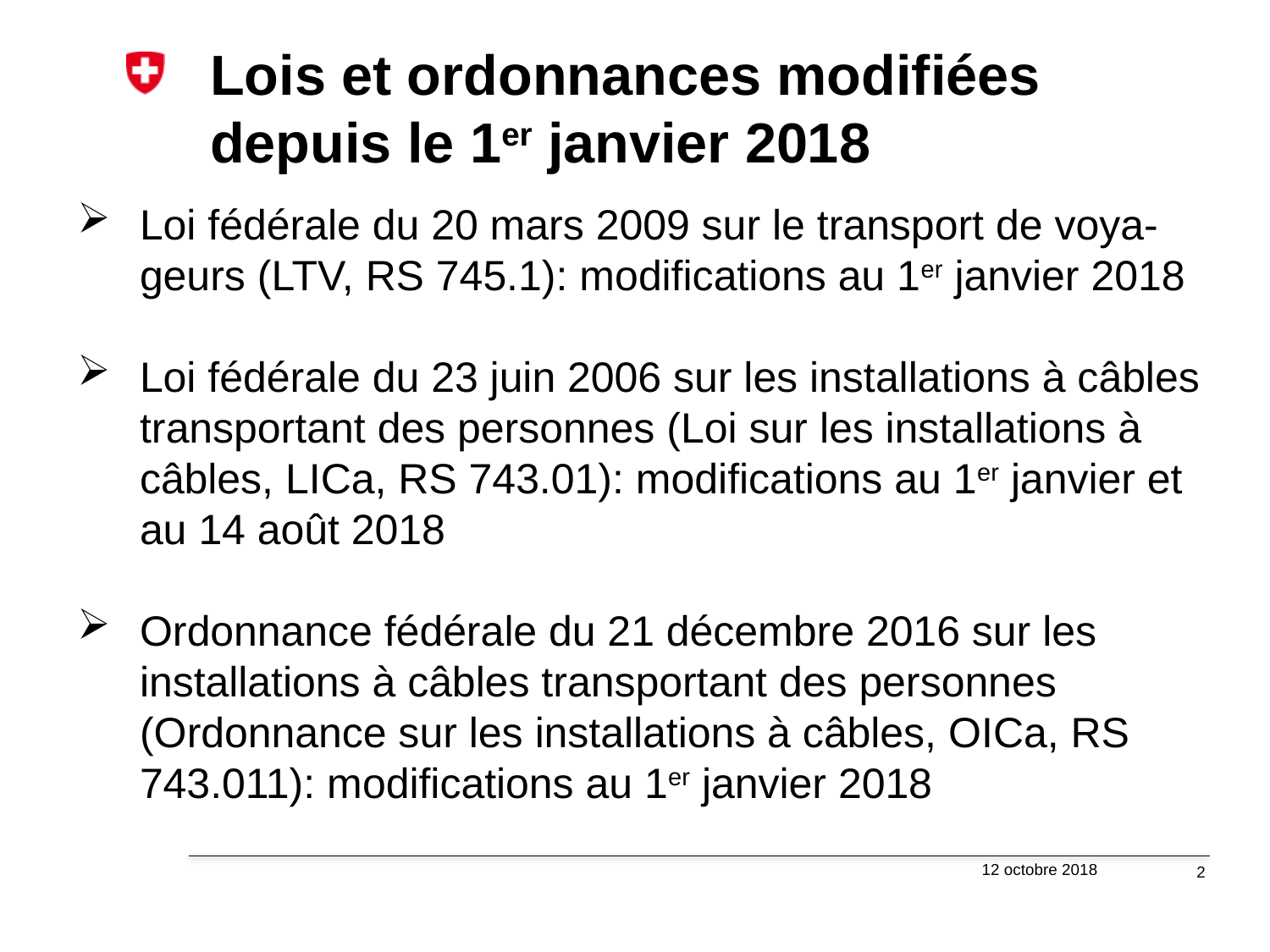

# Lois et ordonnances modifiées depuis le 1er janvier 2018
Loi fédérale du 20 mars 2009 sur le transport de voya-geurs (LTV, RS 745.1): modifications au 1er janvier 2018

Loi fédérale du 23 juin 2006 sur les installations à câbles transportant des personnes (Loi sur les installations à câbles, LICa, RS 743.01): modifications au 1er janvier et au 14 août 2018

Ordonnance fédérale du 21 décembre 2016 sur les installations à câbles transportant des personnes (Ordonnance sur les installations à câbles, OICa, RS 743.011): modifications au 1er janvier 2018